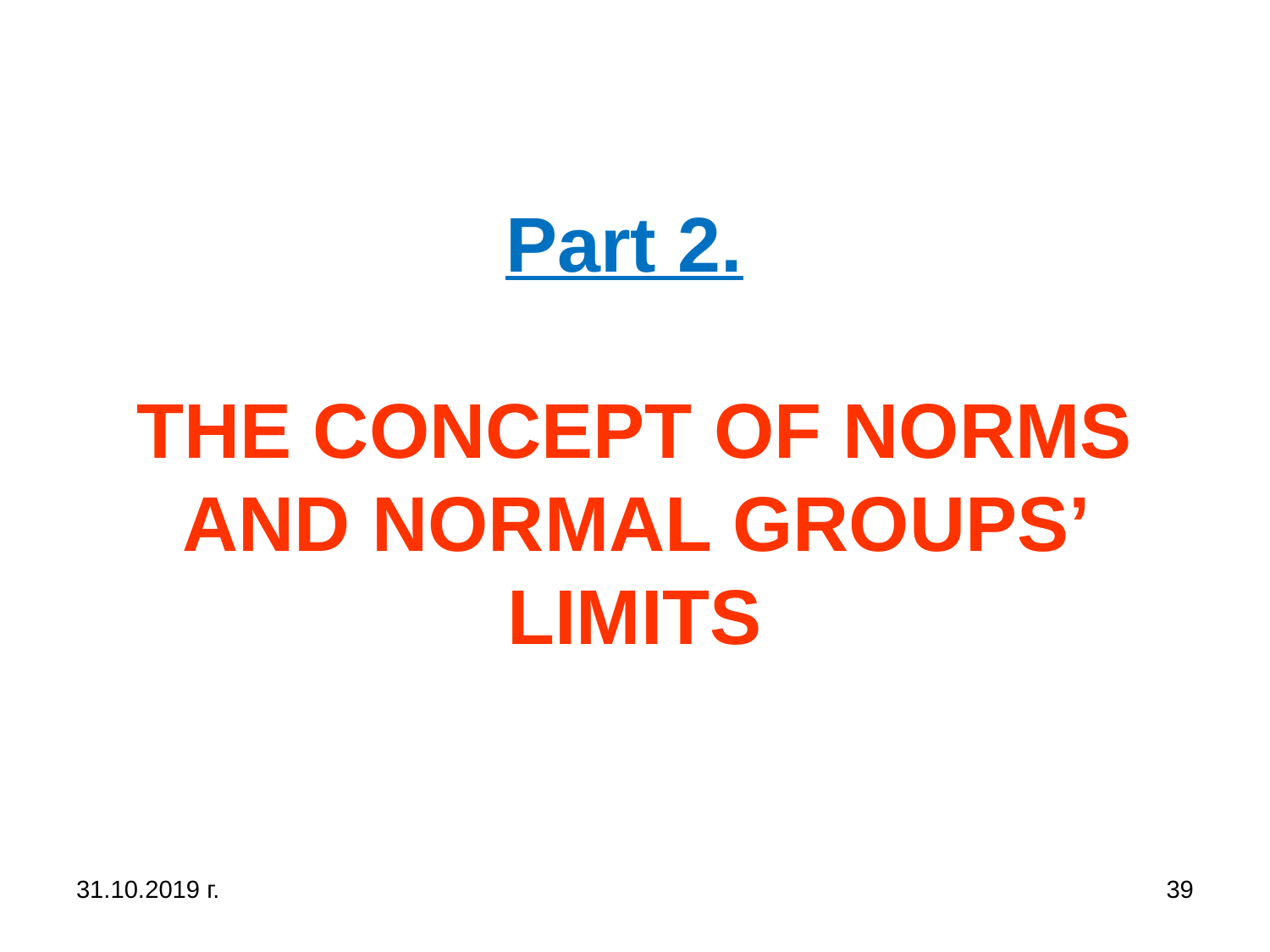

# Part 2. THE CONCEPT OF NORMS AND NORMAL GROUPS’ LIMITS
31.10.2019 г.
39